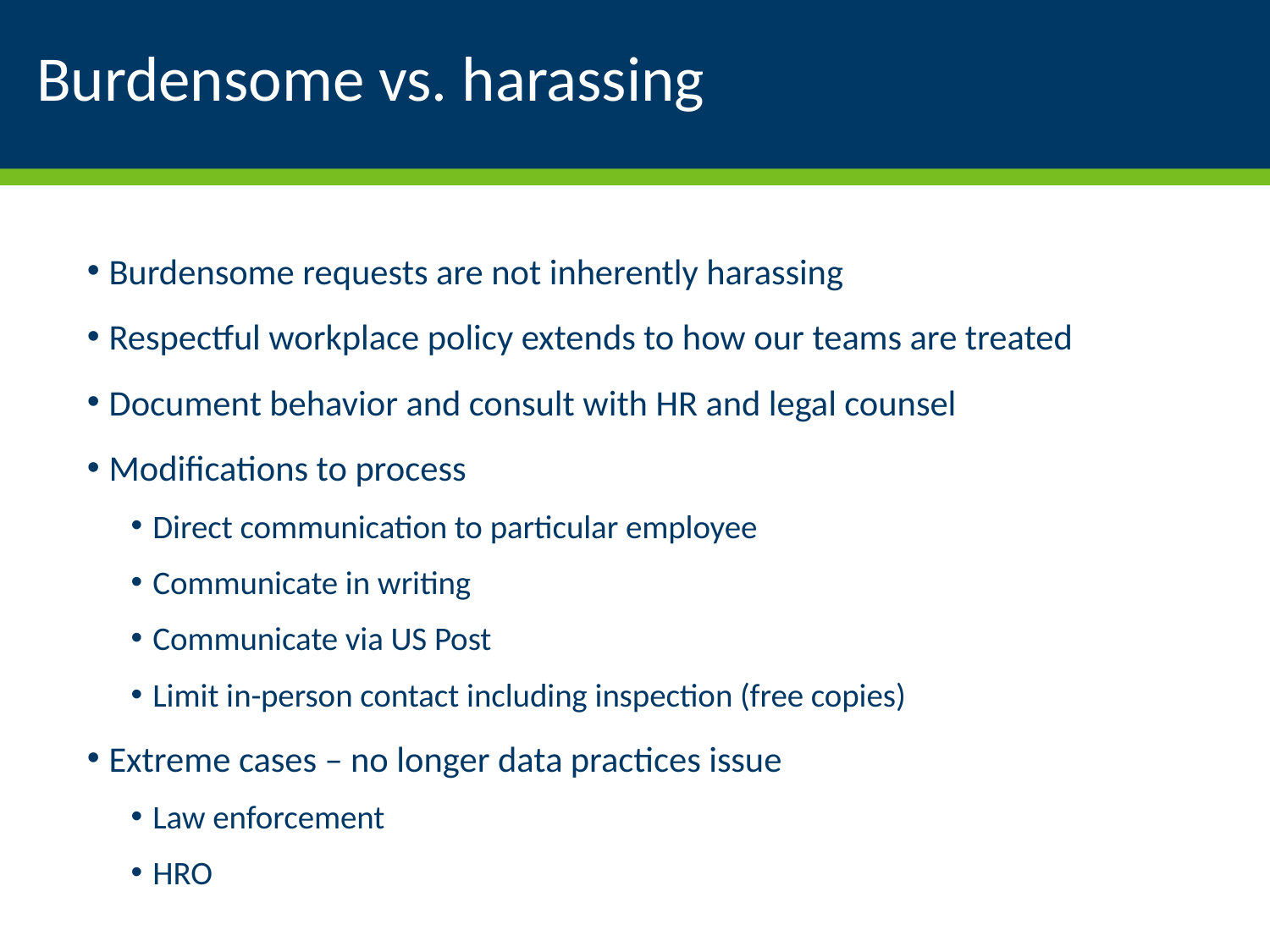

# Burdensome vs. harassing
Burdensome requests are not inherently harassing
Respectful workplace policy extends to how our teams are treated
Document behavior and consult with HR and legal counsel
Modifications to process
Direct communication to particular employee
Communicate in writing
Communicate via US Post
Limit in-person contact including inspection (free copies)
Extreme cases – no longer data practices issue
Law enforcement
HRO